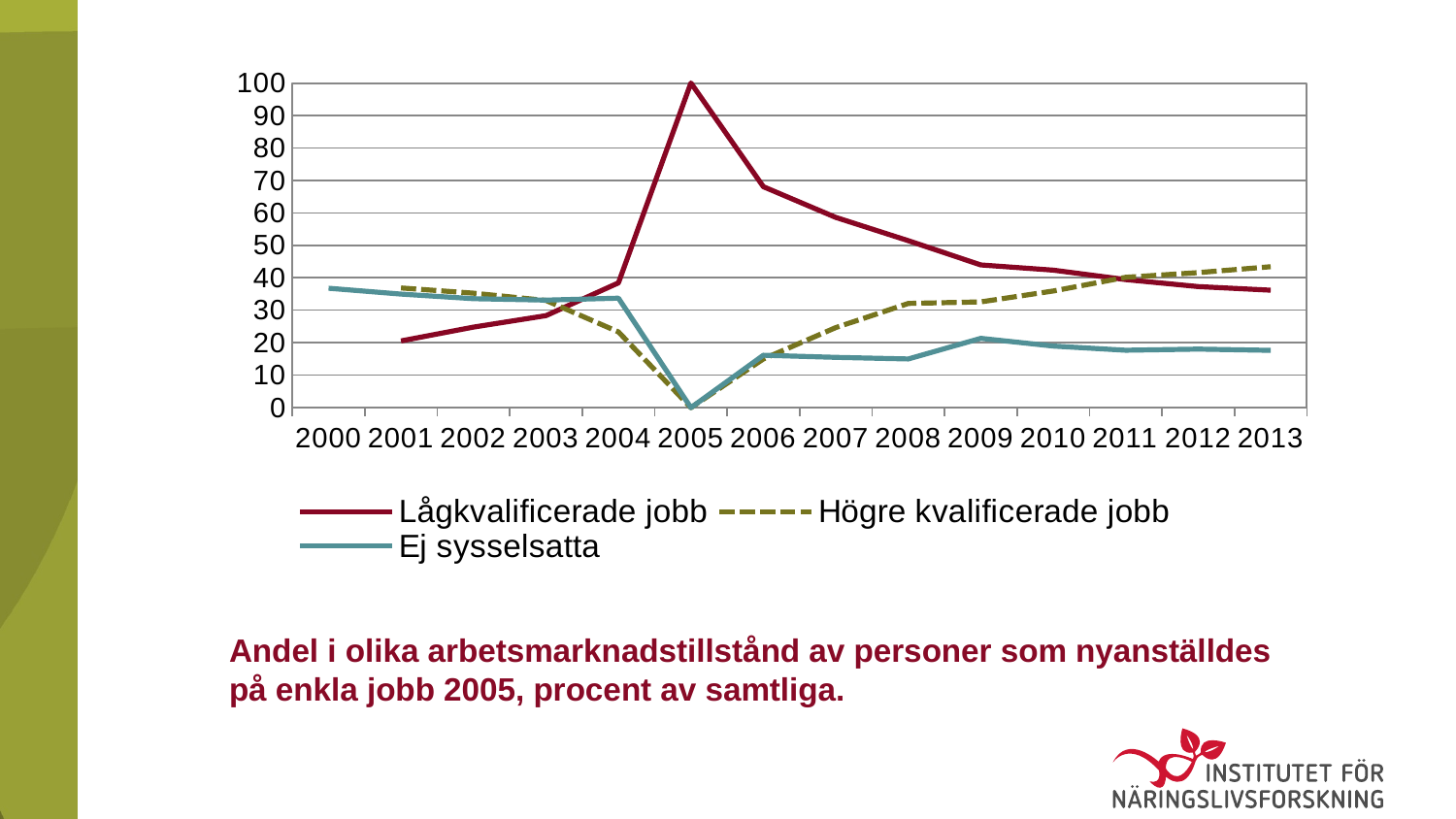

### Chart

| Category | Lågkvalificerade jobb | Högre kvalificerade jobb | Ej sysselsatta |
|---|---|---|---|
| 2000 | None | None | 36.7601246 |
| 2001 | 20.541814 | 36.8433446 | 34.958773900000004 |
| 2002 | 24.7987121 | 35.2426976 | 33.5633785 |
| 2003 | 28.3269525 | 33.0105841 | 33.123171299999996 |
| 2004 | 38.4275615 | 23.3215541 | 33.7234974 |
| 2005 | 100.0 | 0.0 | 0.0 |
| 2006 | 68.0344164 | 14.979042100000001 | 16.1482468 |
| 2007 | 58.574903 | 24.6514723 | 15.4680237 |
| 2008 | 51.4095426 | 32.0754707 | 14.9833515 |
| 2009 | 43.9518809 | 32.5684994 | 21.3410556 |
| 2010 | 42.3334837 | 35.918641099999995 | 18.9539567 |
| 2011 | 39.4394606 | 40.1345283 | 17.6681608 |
| 2012 | 37.263727200000005 | 41.5841579 | 18.024303 |
| 2013 | 36.166364 | 43.3996379 | 17.6311031 |
# Andel i olika arbetsmarknadstillstånd av personer som nyanställdes på enkla jobb 2005, procent av samtliga.